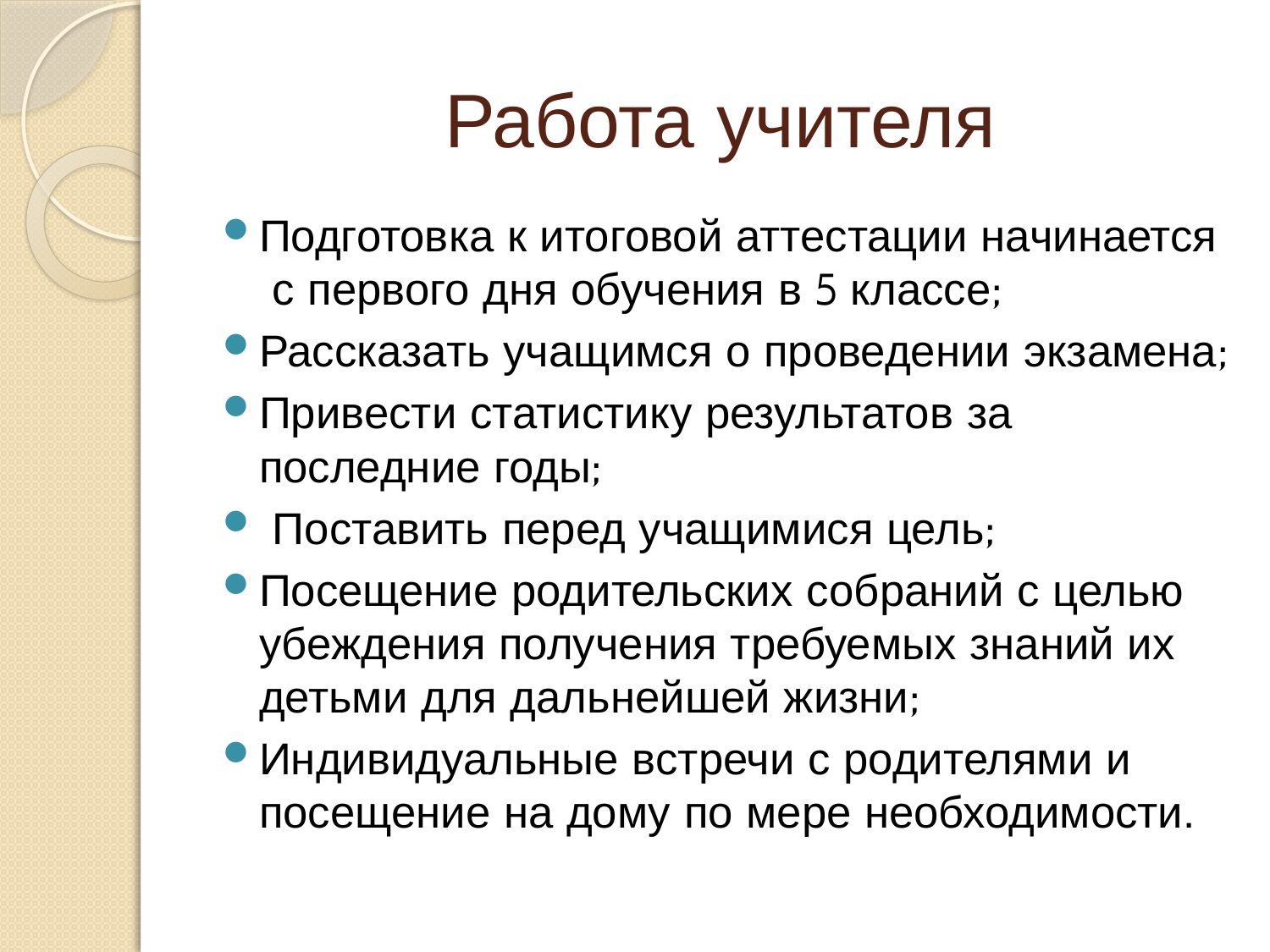

# Работа учителя
Подготовка к итоговой аттестации начинается  с первого дня обучения в 5 классе;
Рассказать учащимся о проведении экзамена;
Привести статистику результатов за последние годы;
 Поставить перед учащимися цель;
Посещение родительских собраний с целью  убеждения получения требуемых знаний их детьми для дальнейшей жизни;
Индивидуальные встречи с родителями и посещение на дому по мере необходимости.